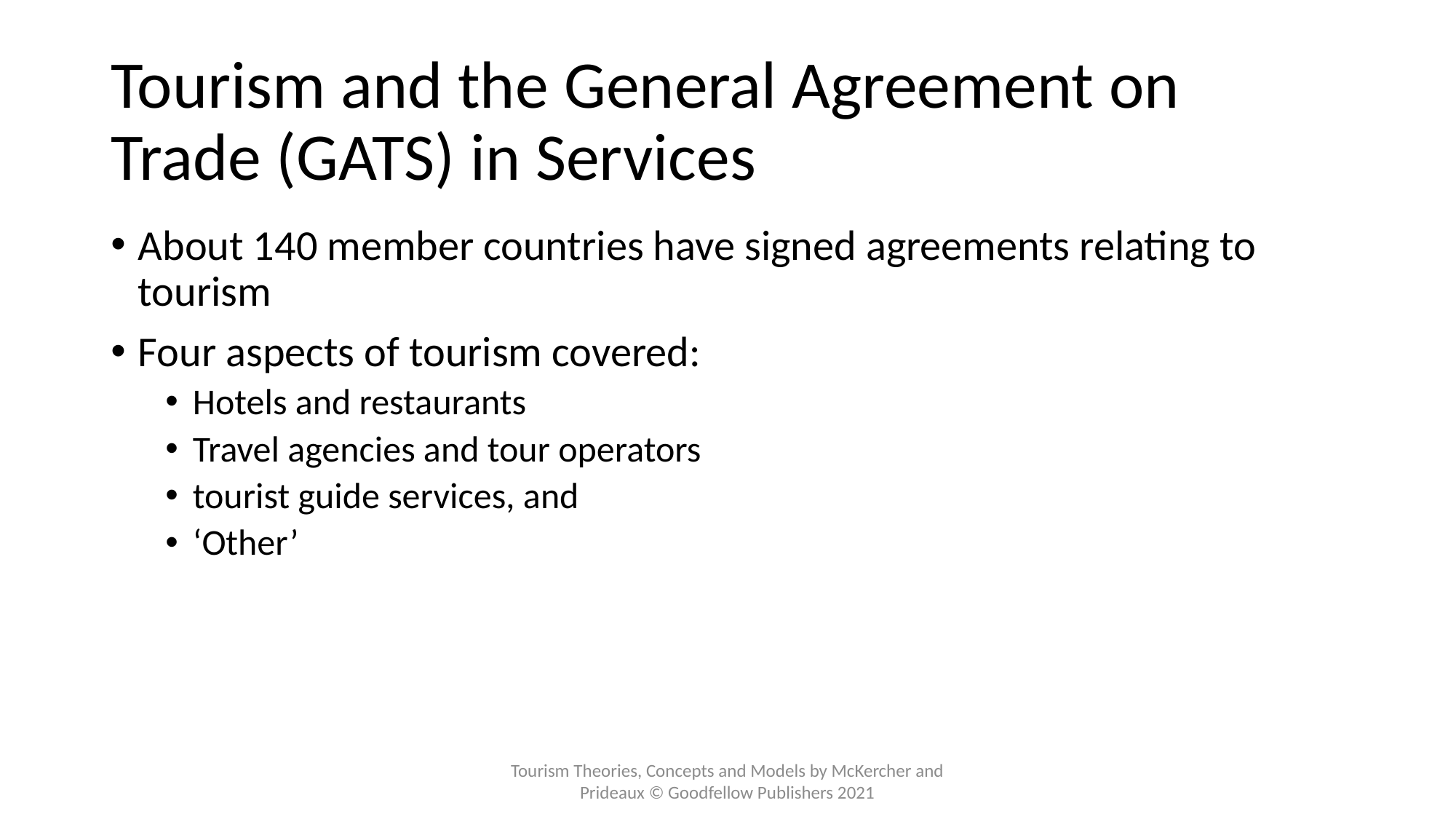

# Tourism and the General Agreement on Trade (GATS) in Services
About 140 member countries have signed agreements relating to tourism
Four aspects of tourism covered:
Hotels and restaurants
Travel agencies and tour operators
tourist guide services, and
‘Other’
Tourism Theories, Concepts and Models by McKercher and Prideaux © Goodfellow Publishers 2021